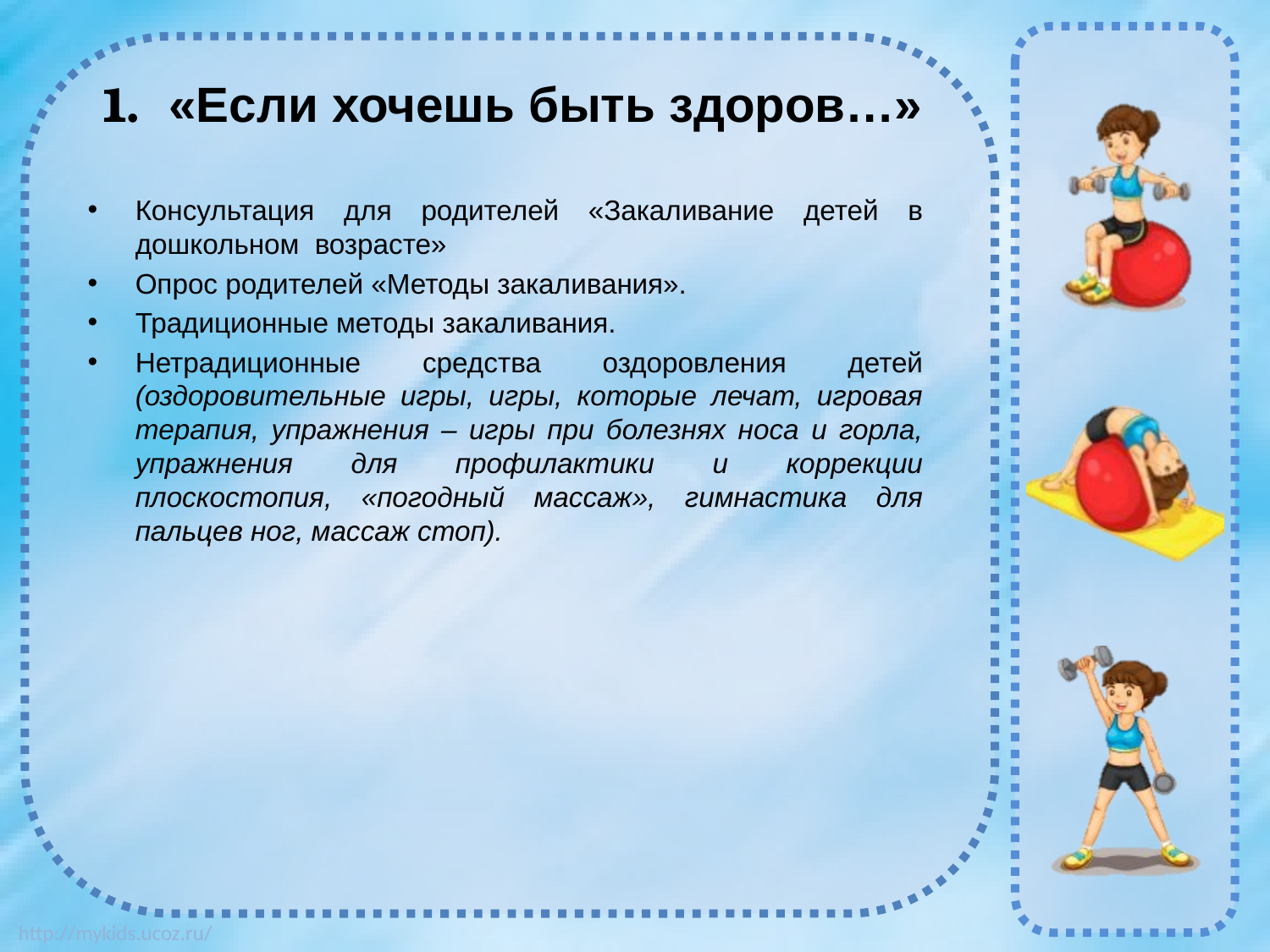

# «Если хочешь быть здоров…»
Консультация для родителей «Закаливание детей в дошкольном  возрасте»
Опрос родителей «Методы закаливания».
Традиционные методы закаливания.
Нетрадиционные средства оздоровления детей (оздоровительные игры, игры, которые лечат, игровая терапия, упражнения – игры при болезнях носа и горла, упражнения для профилактики и коррекции плоскостопия, «погодный массаж», гимнастика для пальцев ног, массаж стоп).